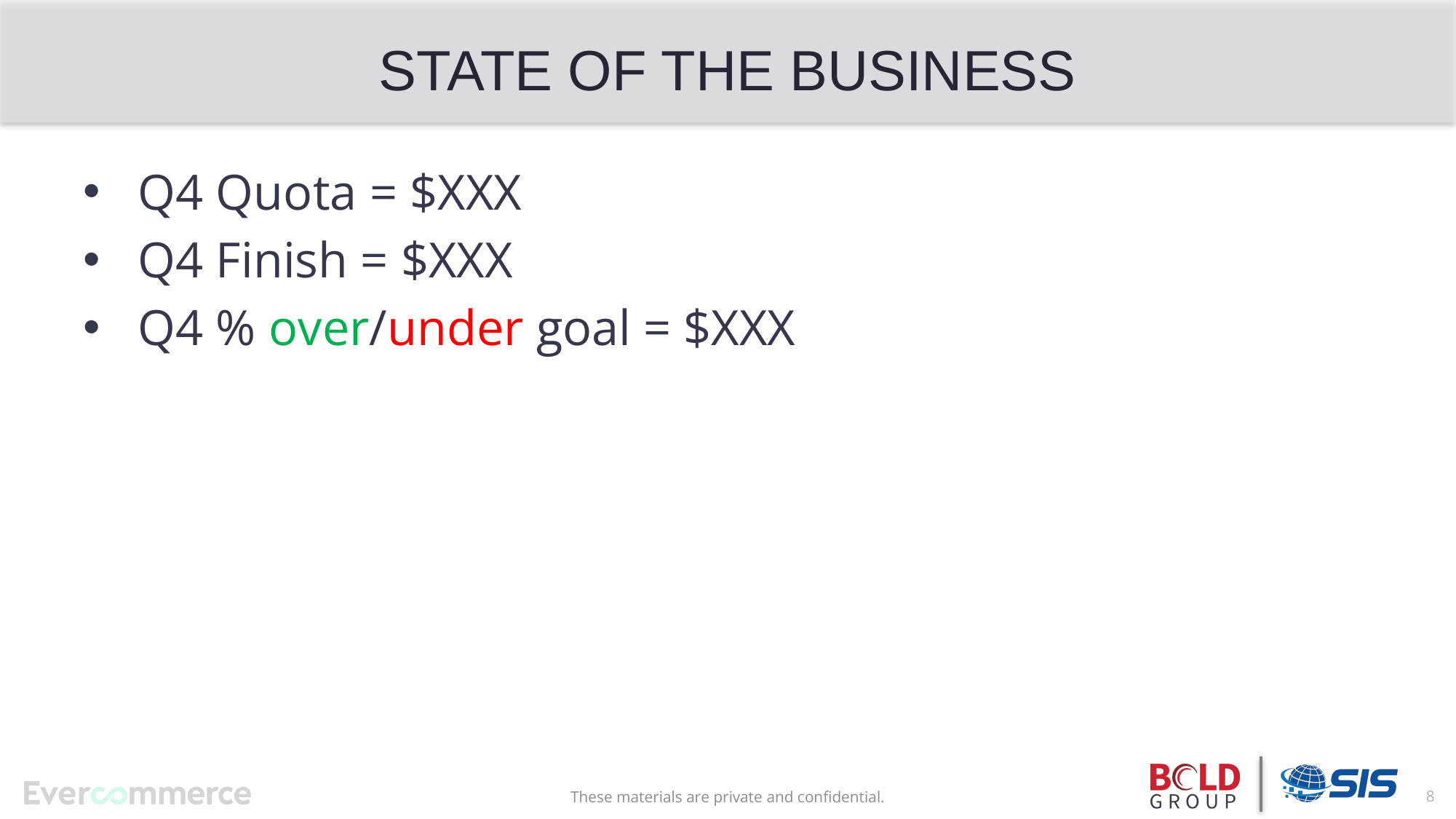

# STATE OF THE BUSINESS
Q4 Quota = $XXX
Q4 Finish = $XXX
Q4 % over/under goal = $XXX

8
These materials are private and confidential.